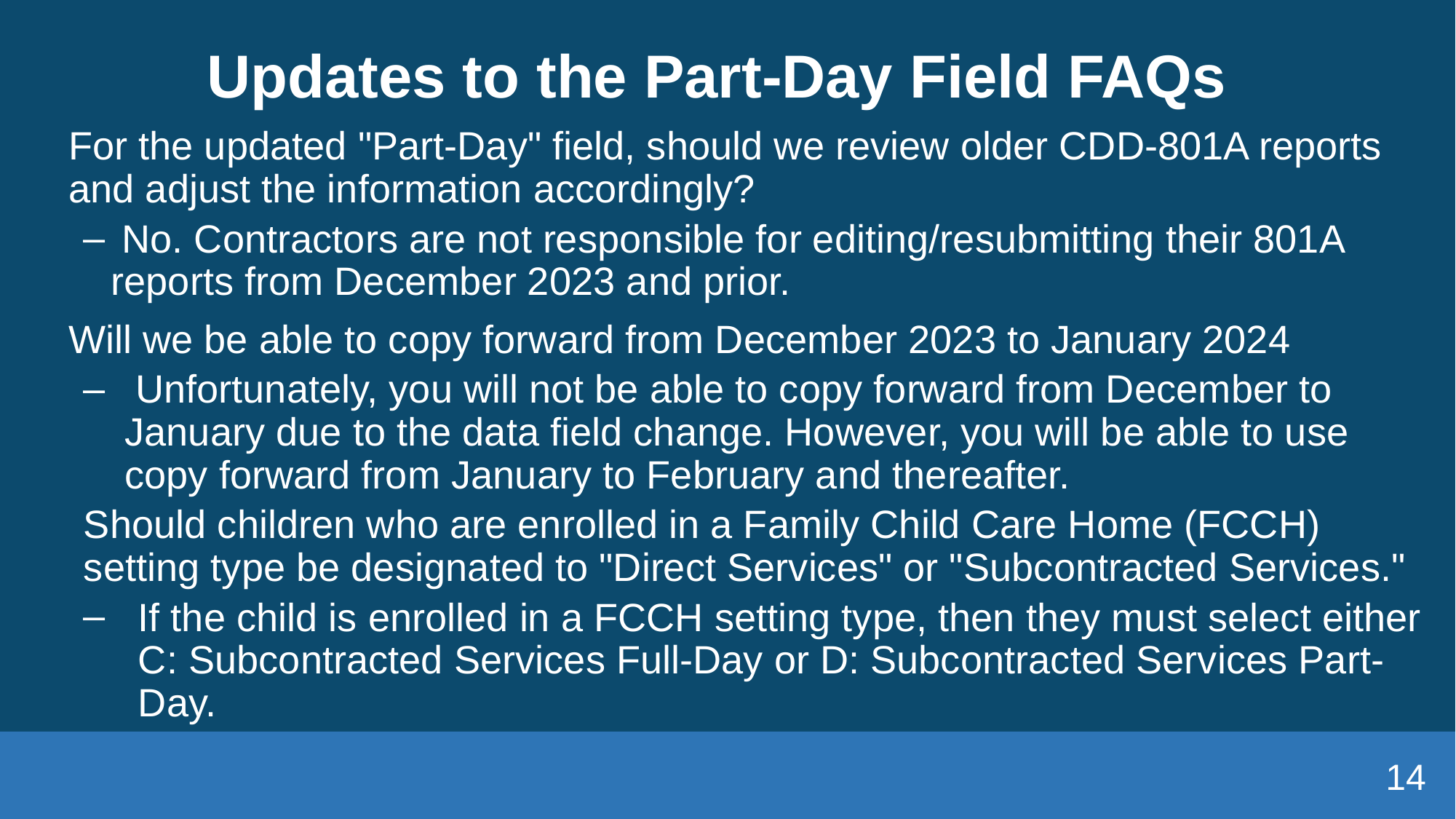

# Updates to the Part-Day Field FAQs
 For the updated "Part-Day" field, should we review older CDD-801A reports  and adjust the information accordingly?
 No. Contractors are not responsible for editing/resubmitting their 801A reports from December 2023 and prior.
 Will we be able to copy forward from December 2023 to January 2024
 Unfortunately, you will not be able to copy forward from December to January due to the data field change. However, you will be able to use copy forward from January to February and thereafter.
Should children who are enrolled in a Family Child Care Home (FCCH) setting type be designated to "Direct Services" or "Subcontracted Services."
If the child is enrolled in a FCCH setting type, then they must select either C: Subcontracted Services Full-Day or D: Subcontracted Services Part-Day.
14